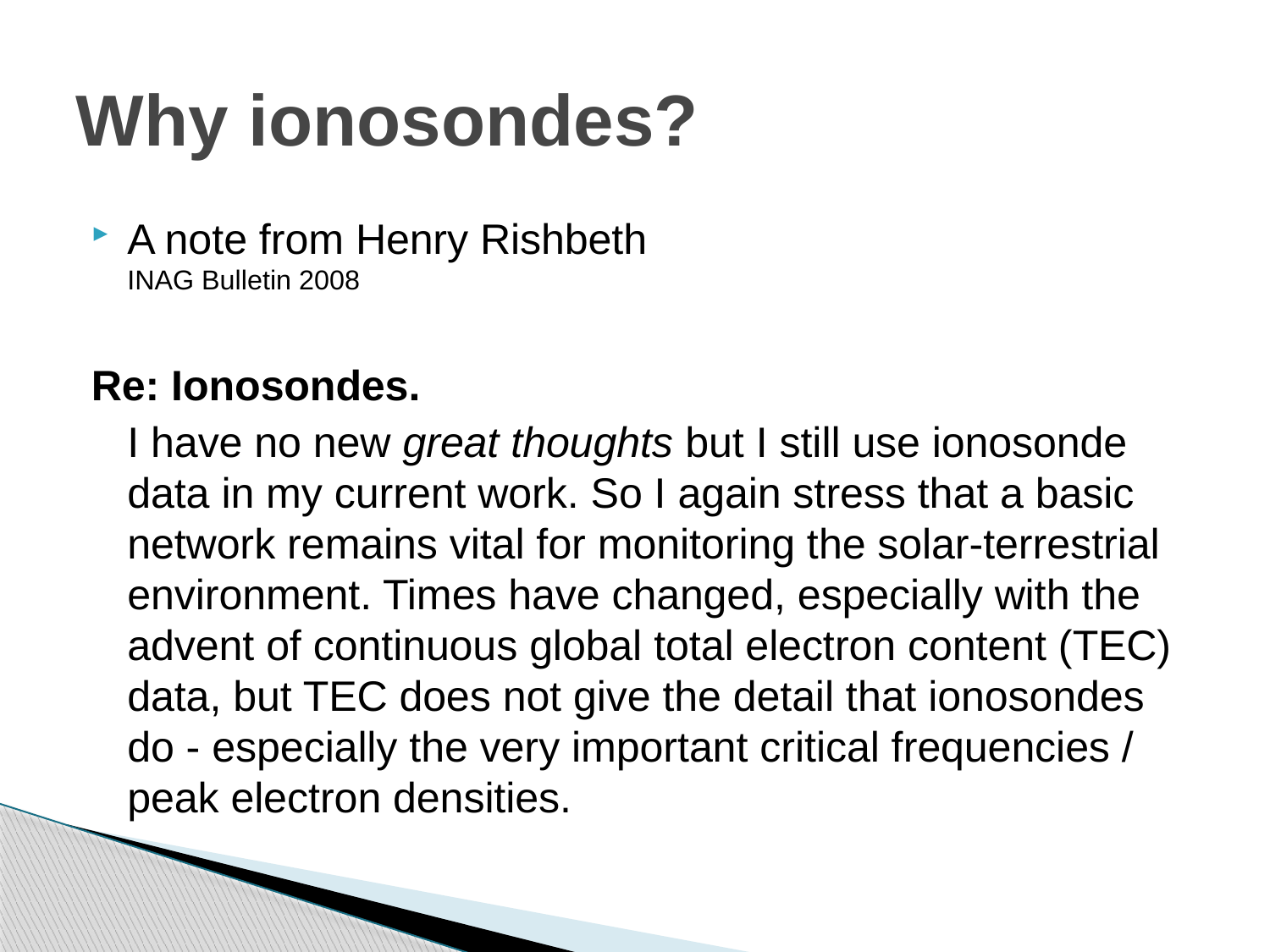

# Why ionosondes?
A note from Henry Rishbeth
INAG Bulletin 2008

Re: Ionosondes.
	I have no new great thoughts but I still use ionosonde data in my current work. So I again stress that a basic network remains vital for monitoring the solar-terrestrial environment. Times have changed, especially with the advent of continuous global total electron content (TEC) data, but TEC does not give the detail that ionosondes do - especially the very important critical frequencies / peak electron densities.